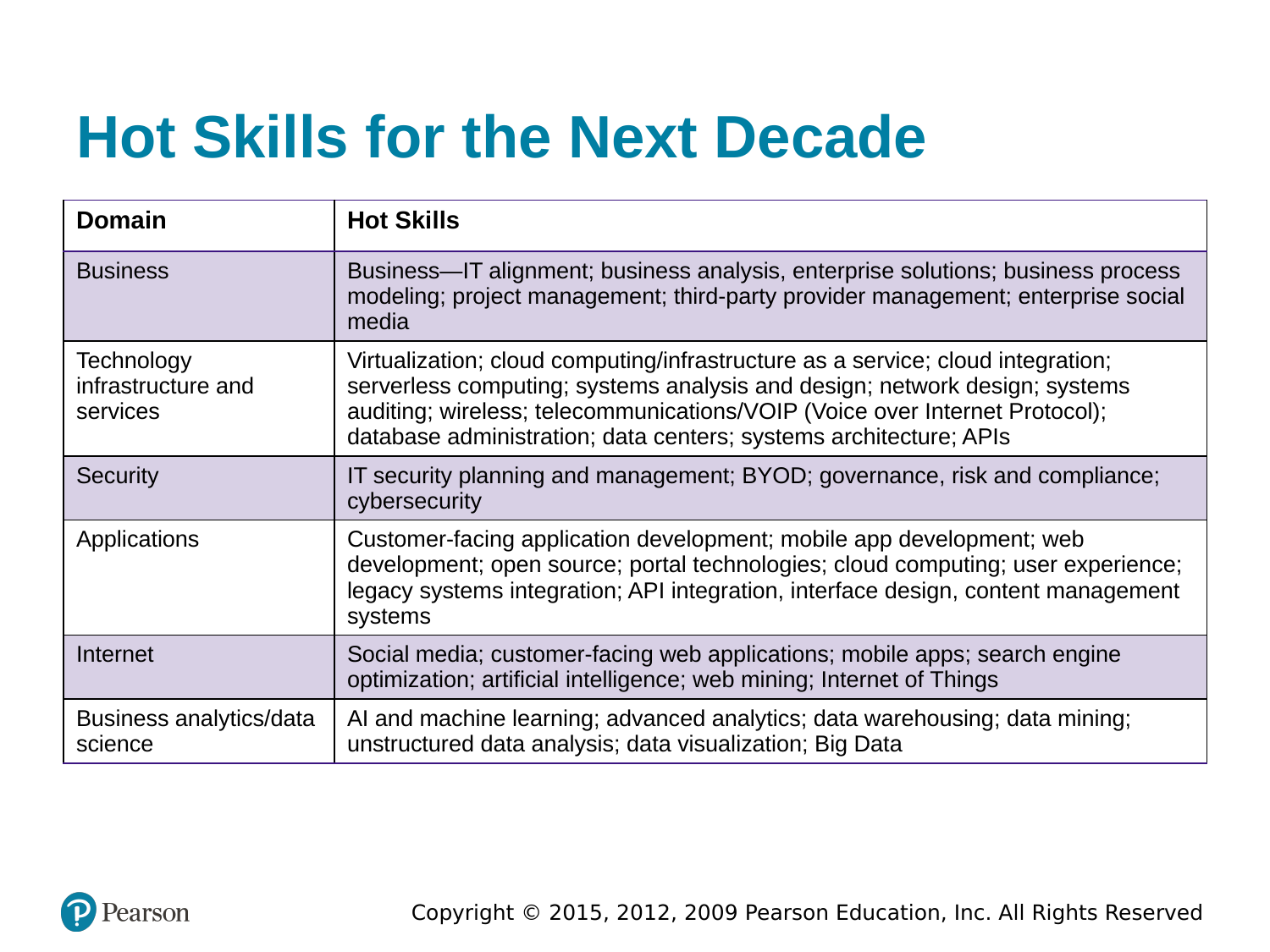

# Hot Skills for the Next Decade
| Domain | Hot Skills |
| --- | --- |
| Business | Business—IT alignment; business analysis, enterprise solutions; business process modeling; project management; third-party provider management; enterprise social media |
| Technology infrastructure and services | Virtualization; cloud computing/infrastructure as a service; cloud integration; serverless computing; systems analysis and design; network design; systems auditing; wireless; telecommunications/VOIP (Voice over Internet Protocol); database administration; data centers; systems architecture; APIs |
| Security | IT security planning and management; BYOD; governance, risk and compliance; cybersecurity |
| Applications | Customer-facing application development; mobile app development; web development; open source; portal technologies; cloud computing; user experience; legacy systems integration; API integration, interface design, content management systems |
| Internet | Social media; customer-facing web applications; mobile apps; search engine optimization; artificial intelligence; web mining; Internet of Things |
| Business analytics/data science | AI and machine learning; advanced analytics; data warehousing; data mining; unstructured data analysis; data visualization; Big Data |